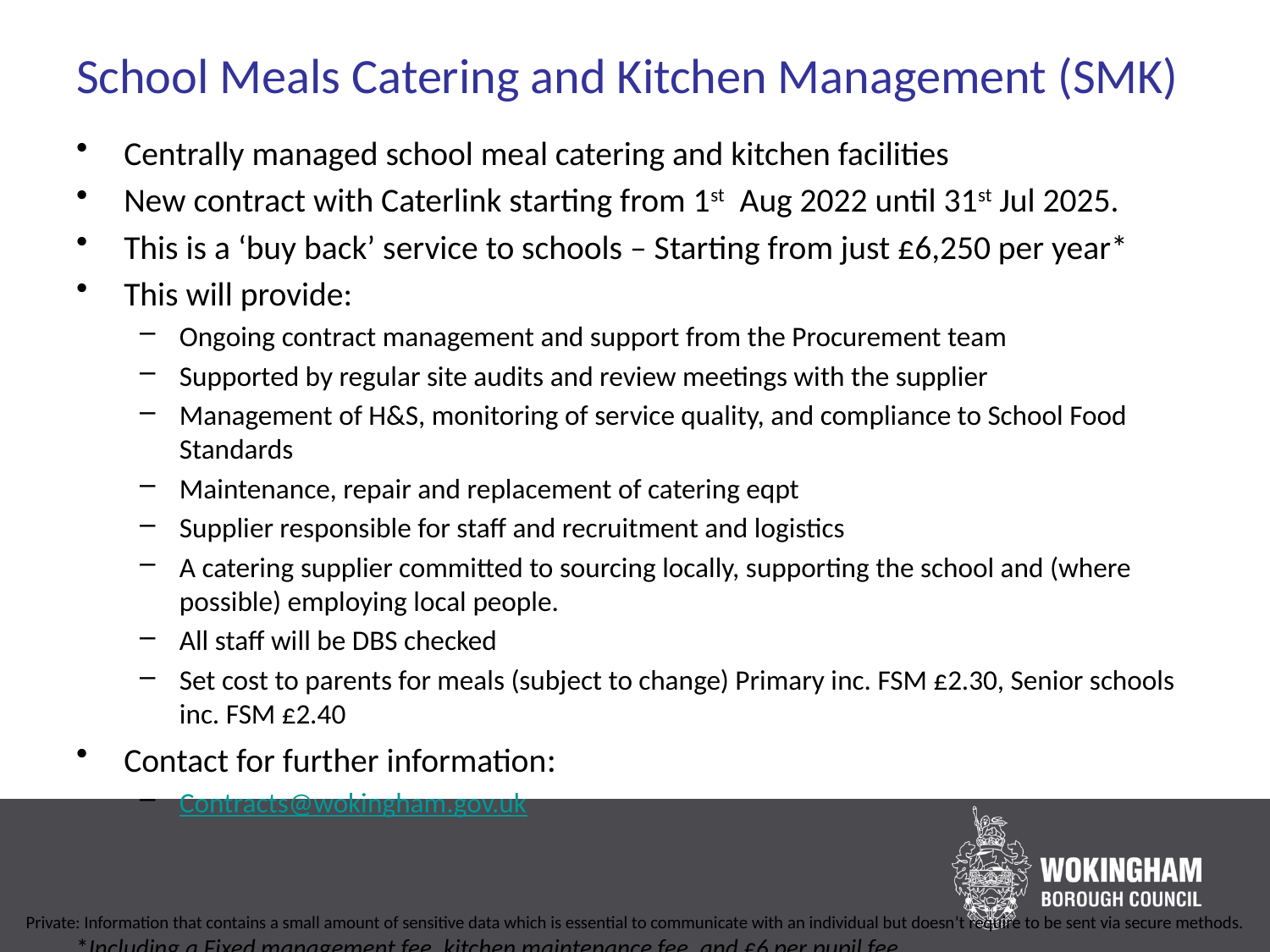

# School Meals Catering and Kitchen Management (SMK)

Centrally managed school meal catering and kitchen facilities
New contract with Caterlink starting from 1st  Aug 2022 until 31st Jul 2025.
This is a ‘buy back’ service to schools – Starting from just £6,250 per year*
This will provide:
Ongoing contract management and support from the Procurement team
Supported by regular site audits and review meetings with the supplier
Management of H&S, monitoring of service quality, and compliance to School Food Standards
Maintenance, repair and replacement of catering eqpt
Supplier responsible for staff and recruitment and logistics
A catering supplier committed to sourcing locally, supporting the school and (where possible) employing local people.
All staff will be DBS checked
Set cost to parents for meals (subject to change) Primary inc. FSM £2.30, Senior schools inc. FSM £2.40
Contact for further information:
Contracts@wokingham.gov.uk

*Including a Fixed management fee, kitchen maintenance fee, and £6 per pupil fee.